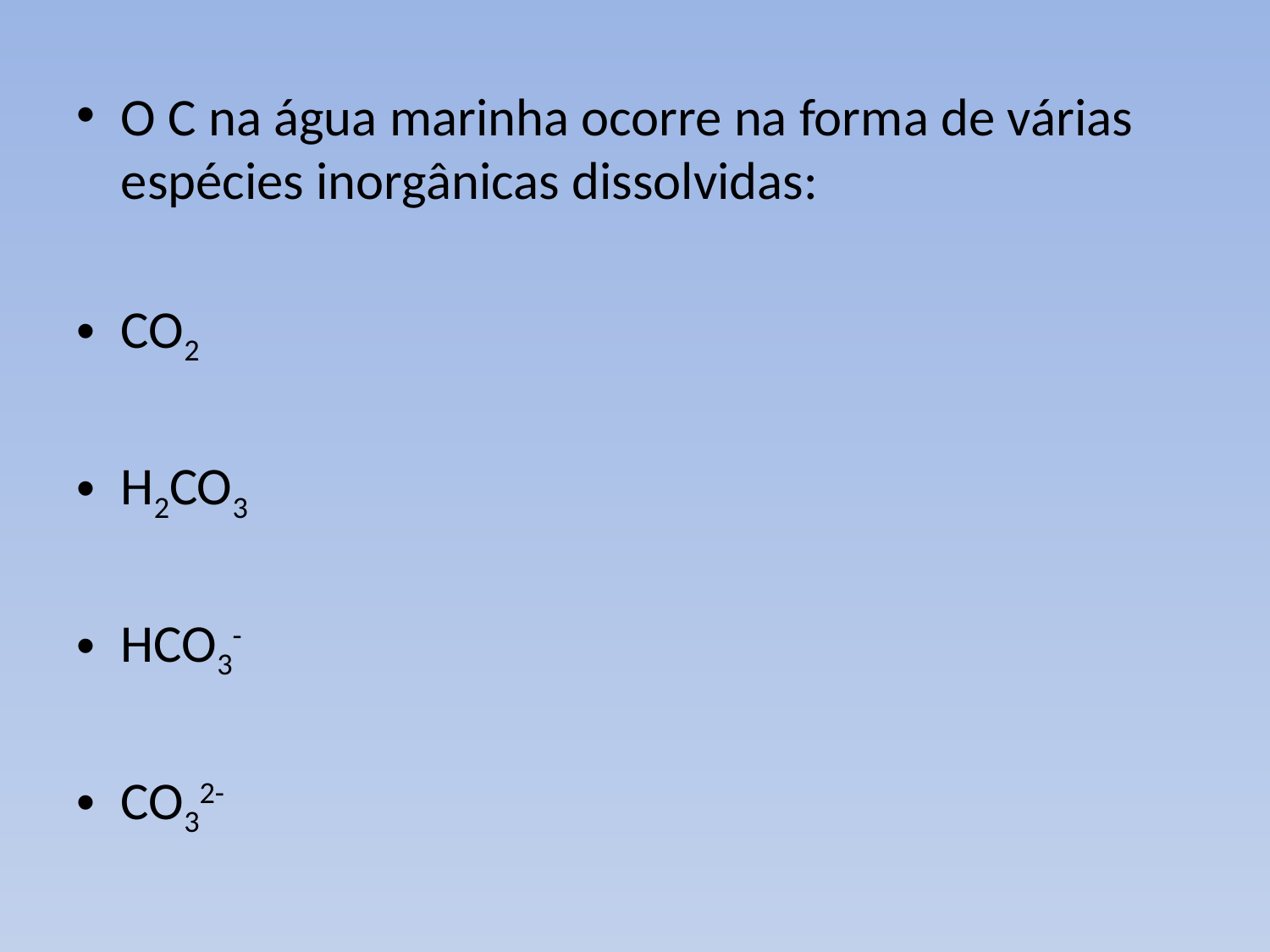

O C na água marinha ocorre na forma de várias espécies inorgânicas dissolvidas:

CO2

H2CO3

HCO3-

CO32-